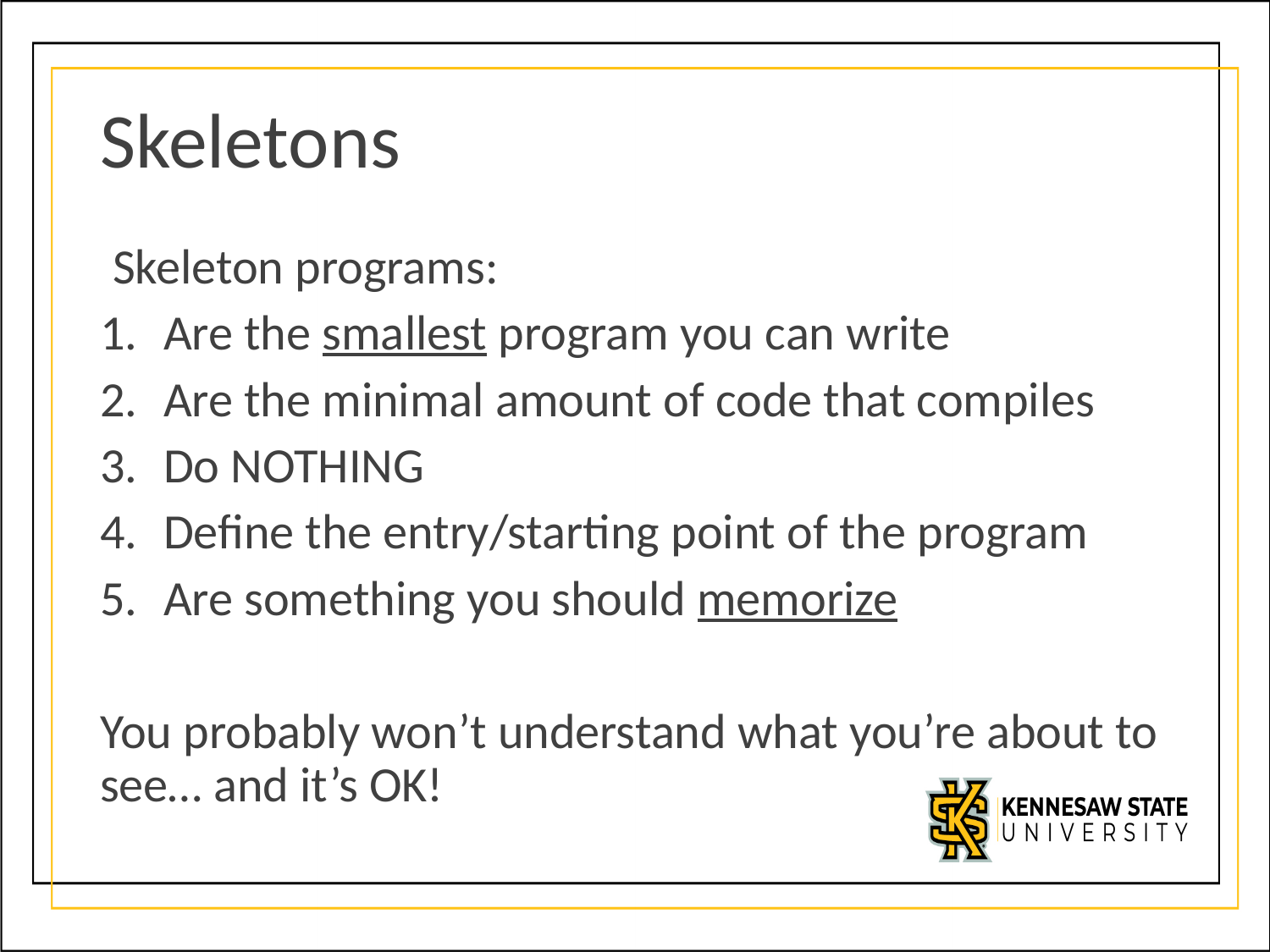

# Skeletons
Skeleton programs:
Are the smallest program you can write
Are the minimal amount of code that compiles
Do NOTHING
Define the entry/starting point of the program
Are something you should memorize

You probably won’t understand what you’re about to see… and it’s OK!